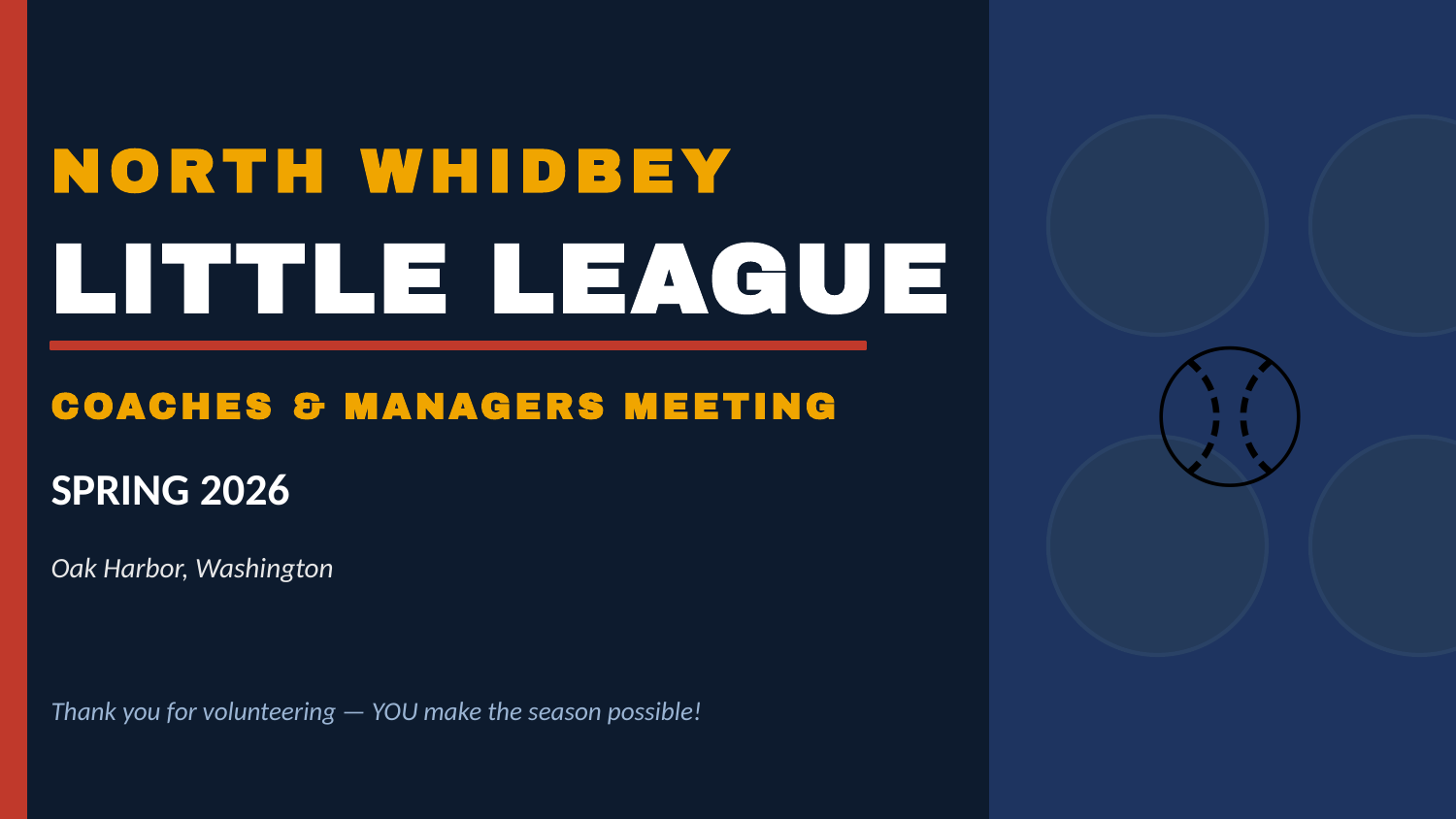

NORTH WHIDBEY

LITTLE LEAGUE
⚾

COACHES & MANAGERS MEETING

SPRING 2026
Oak Harbor, Washington
Thank you for volunteering — YOU make the season possible!